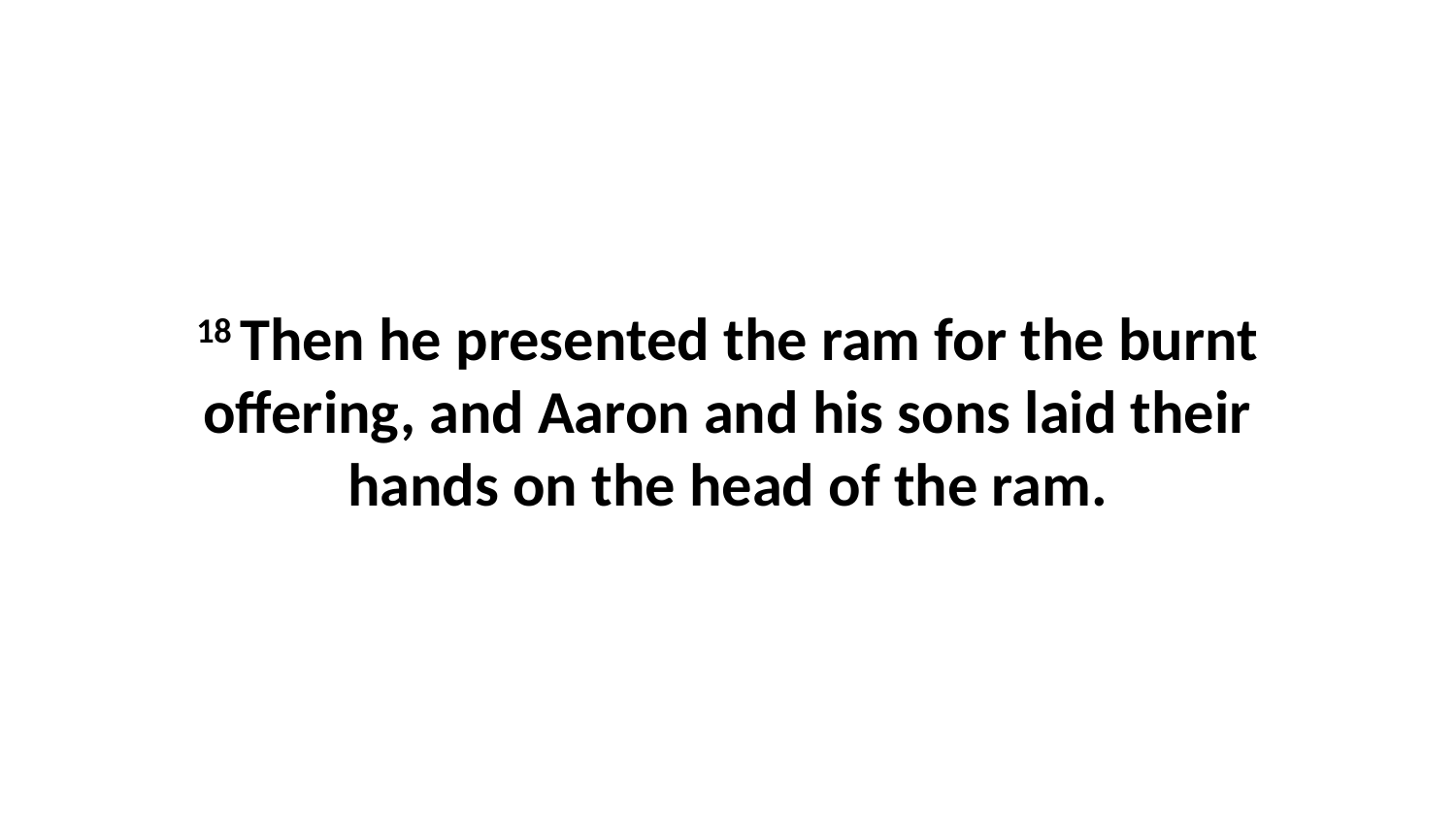

18 Then he presented the ram for the burnt offering, and Aaron and his sons laid their hands on the head of the ram.